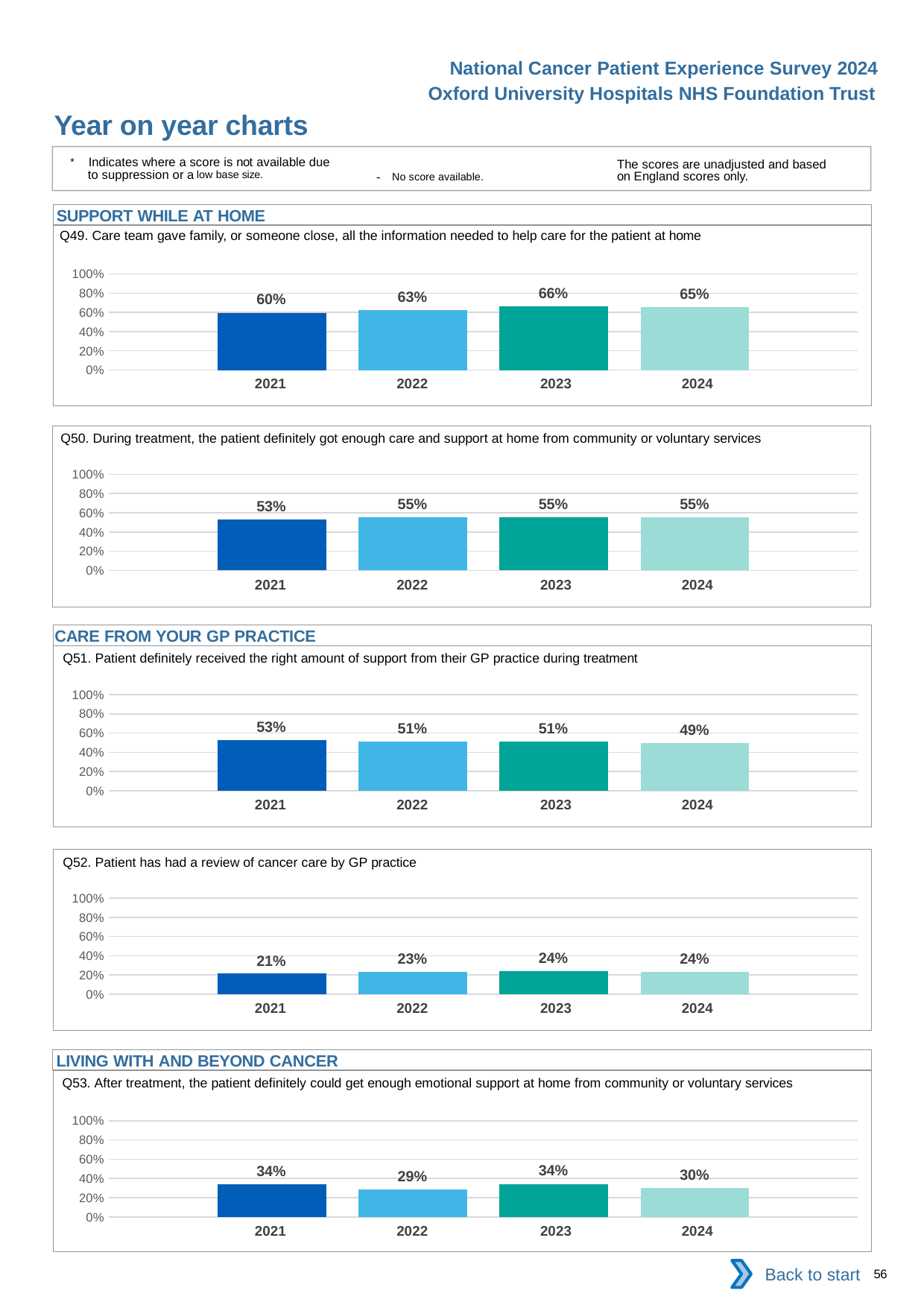

National Cancer Patient Experience Survey 2024
Oxford University Hospitals NHS Foundation Trust
Year on year charts

*  Indicates where a score is not available due to suppression or a low base size.
The scores are unadjusted and based on England scores only.
- No score available.
SUPPORT WHILE AT HOME
Q49. Care team gave family, or someone close, all the information needed to help care for the patient at home

### Chart

| Category | 2021 | 2022 | 2023 | 2024 |
|---|---|---|---|---|
| Category 1 | 0.5968586 | 0.6252505 | 0.6614634 | 0.6537718 |
| 2021 | 2022 | 2023 | 2024 |
| --- | --- | --- | --- |
Q50. During treatment, the patient definitely got enough care and support at home from community or voluntary services

### Chart

| Category | 2021 | 2022 | 2023 | 2024 |
|---|---|---|---|---|
| Category 1 | 0.5322581 | 0.5516569 | 0.5543278 | 0.5523256 |
| 2021 | 2022 | 2023 | 2024 |
| --- | --- | --- | --- |
CARE FROM YOUR GP PRACTICE
Q51. Patient definitely received the right amount of support from their GP practice during treatment

### Chart

| Category | 2021 | 2022 | 2023 | 2024 |
|---|---|---|---|---|
| Category 1 | 0.5303244 | 0.5077778 | 0.5082147 | 0.4928493 |
| 2021 | 2022 | 2023 | 2024 |
| --- | --- | --- | --- |
Q52. Patient has had a review of cancer care by GP practice

### Chart

| Category | 2021 | 2022 | 2023 | 2024 |
|---|---|---|---|---|
| Category 1 | 0.2136401 | 0.2309237 | 0.2405498 | 0.2350103 |
| 2021 | 2022 | 2023 | 2024 |
| --- | --- | --- | --- |
LIVING WITH AND BEYOND CANCER
Q53. After treatment, the patient definitely could get enough emotional support at home from community or voluntary services

### Chart

| Category | 2021 | 2022 | 2023 | 2024 |
|---|---|---|---|---|
| Category 1 | 0.3397683 | 0.2866242 | 0.3427673 | 0.3033333 |
| 2021 | 2022 | 2023 | 2024 |
| --- | --- | --- | --- |
Back to start

56